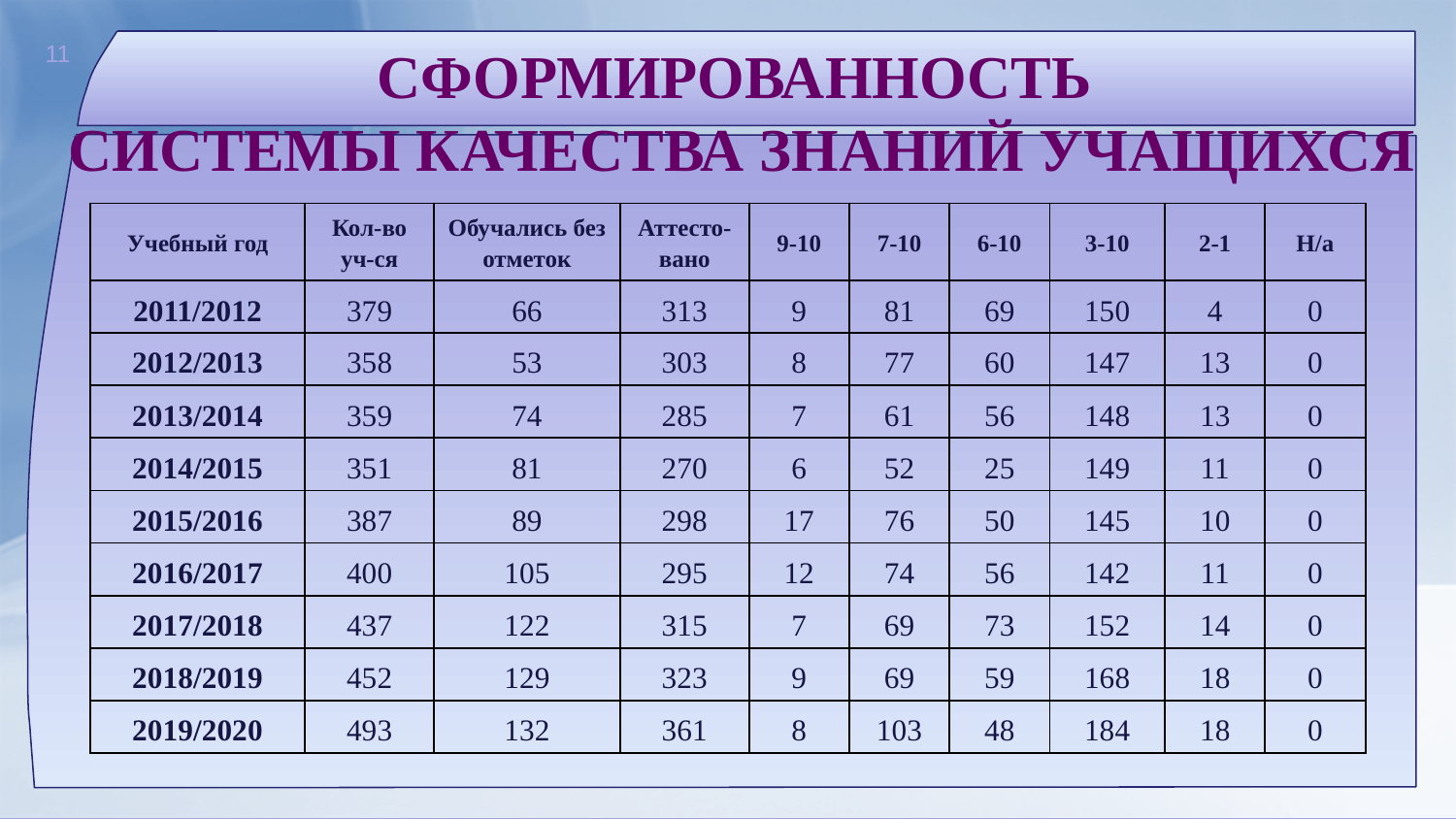

Сформированность
системы качества знаний учащихся
| Учебный год | Кол-во уч-ся | Обучались без отметок | Аттесто-вано | 9-10 | 7-10 | 6-10 | 3-10 | 2-1 | Н/а |
| --- | --- | --- | --- | --- | --- | --- | --- | --- | --- |
| 2011/2012 | 379 | 66 | 313 | 9 | 81 | 69 | 150 | 4 | 0 |
| 2012/2013 | 358 | 53 | 303 | 8 | 77 | 60 | 147 | 13 | 0 |
| 2013/2014 | 359 | 74 | 285 | 7 | 61 | 56 | 148 | 13 | 0 |
| 2014/2015 | 351 | 81 | 270 | 6 | 52 | 25 | 149 | 11 | 0 |
| 2015/2016 | 387 | 89 | 298 | 17 | 76 | 50 | 145 | 10 | 0 |
| 2016/2017 | 400 | 105 | 295 | 12 | 74 | 56 | 142 | 11 | 0 |
| 2017/2018 | 437 | 122 | 315 | 7 | 69 | 73 | 152 | 14 | 0 |
| 2018/2019 | 452 | 129 | 323 | 9 | 69 | 59 | 168 | 18 | 0 |
| 2019/2020 | 493 | 132 | 361 | 8 | 103 | 48 | 184 | 18 | 0 |